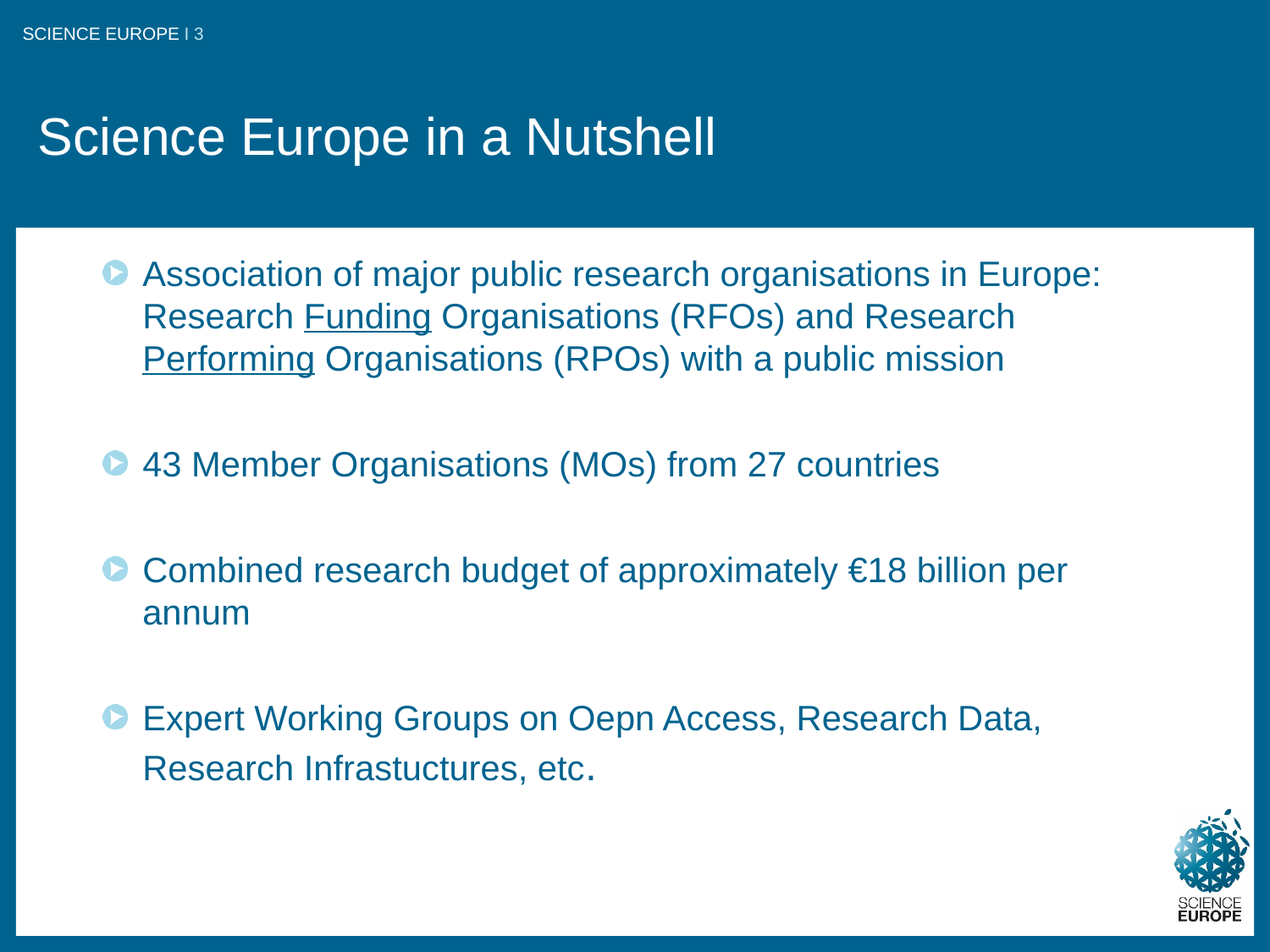

# Science Europe in a Nutshell
Association of major public research organisations in Europe: Research Funding Organisations (RFOs) and Research Performing Organisations (RPOs) with a public mission

43 Member Organisations (MOs) from 27 countries

Combined research budget of approximately €18 billion per annum

Expert Working Groups on Oepn Access, Research Data, Research Infrastuctures, etc.